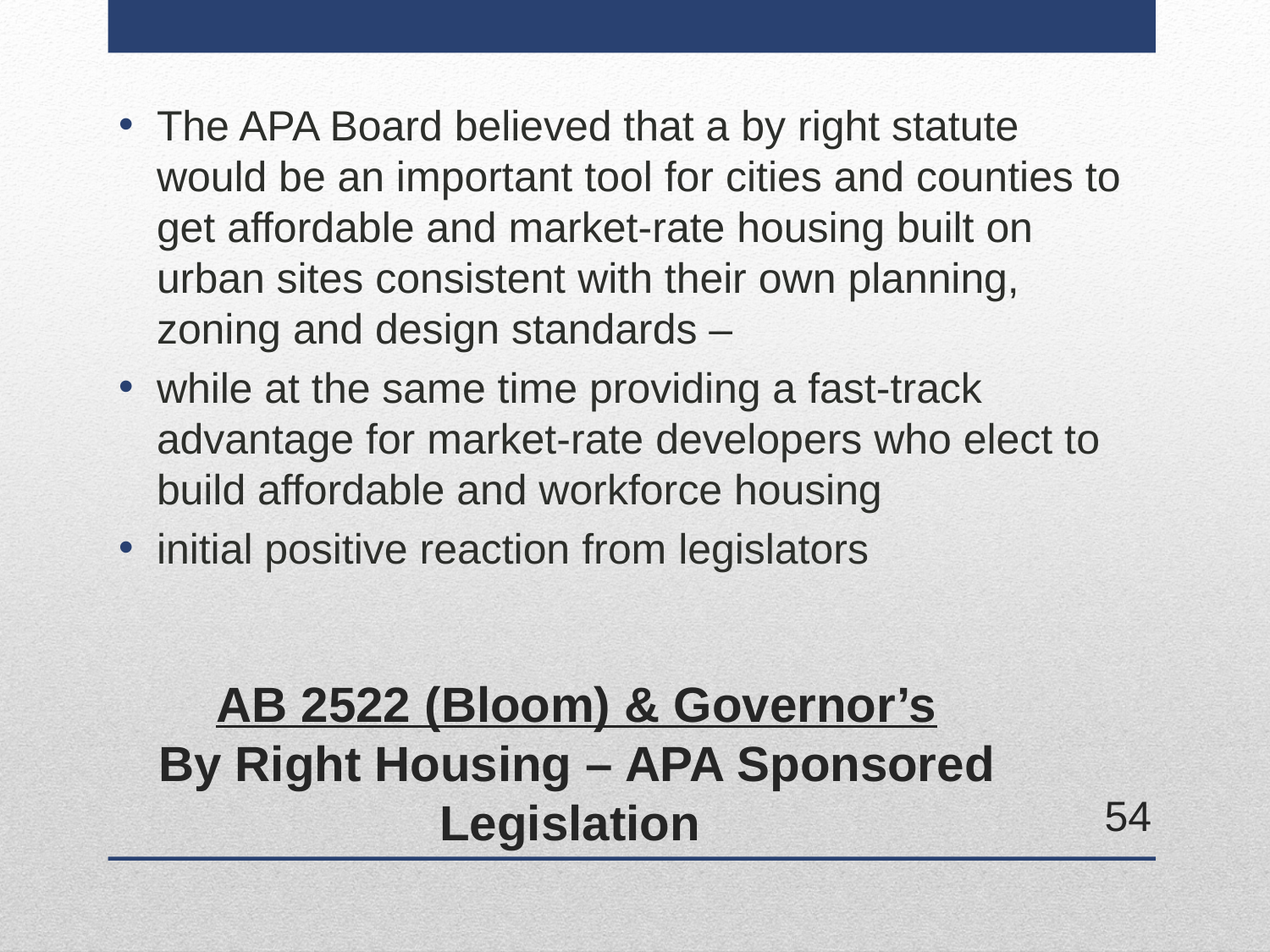

The APA Board believed that a by right statute would be an important tool for cities and counties to get affordable and market-rate housing built on urban sites consistent with their own planning, zoning and design standards –
while at the same time providing a fast-track advantage for market-rate developers who elect to build affordable and workforce housing
initial positive reaction from legislators

# AB 2522 (Bloom) & Governor’s By Right Housing – APA Sponsored Legislation
54